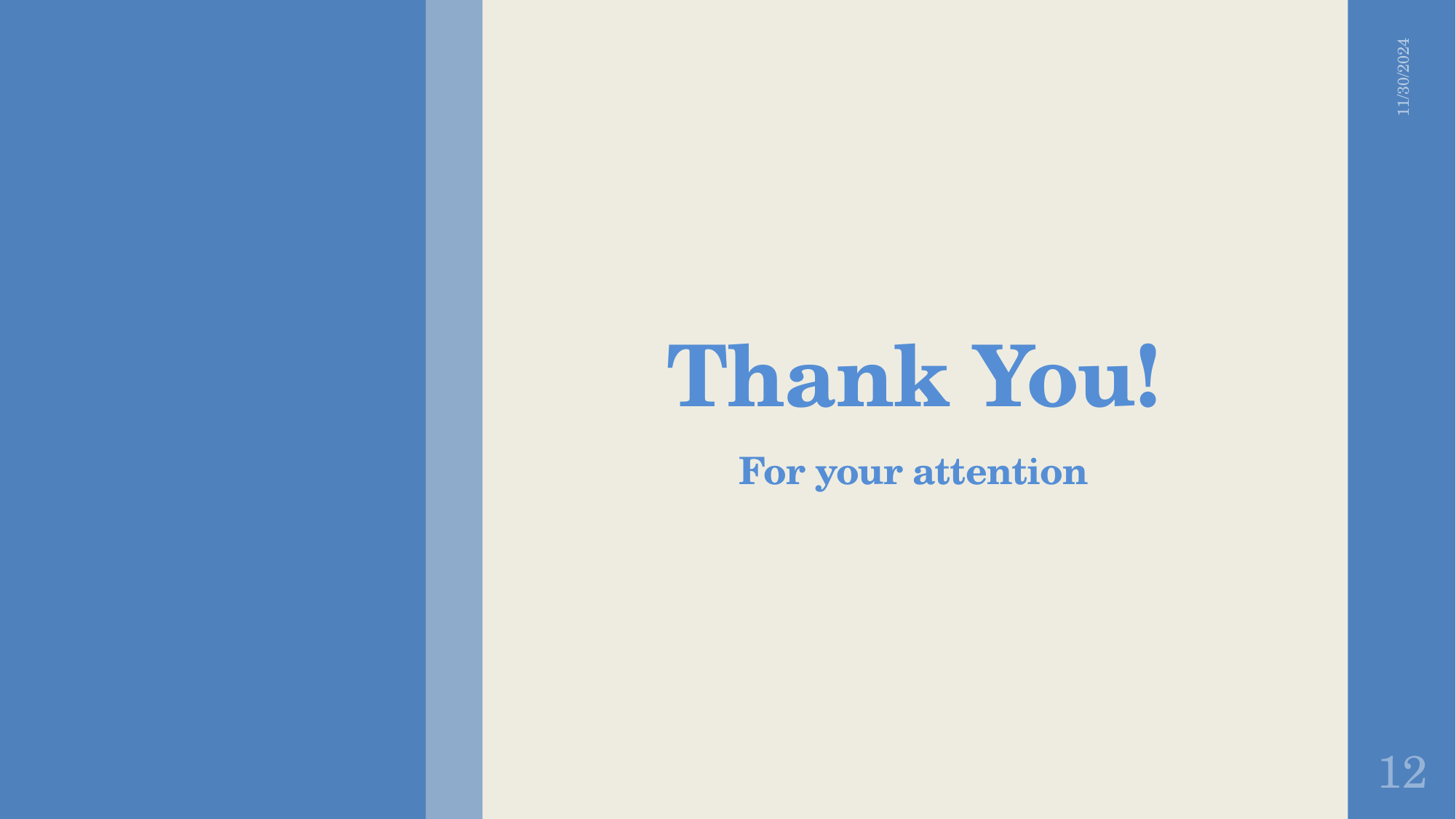

11/30/2024
# Thank You! For your attention
12